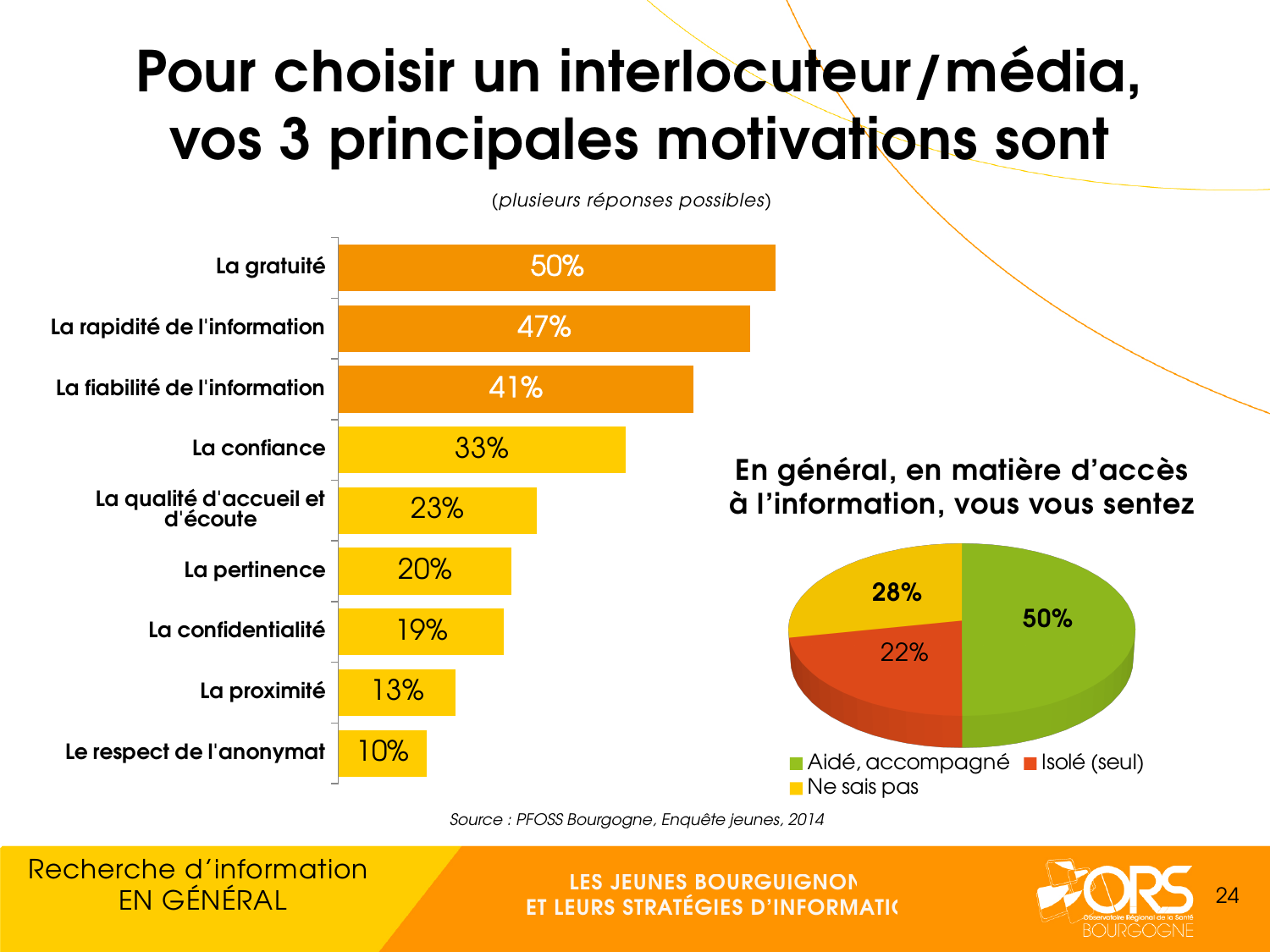

Pour choisir un interlocuteur/média,
vos 3 principales motivations sont
(plusieurs réponses possibles)

### Chart

| Category |  |
|---|---|
| Le respect de l'anonymat | 0.10082404265632573 |
| La proximité | 0.13427047988366456 |
| La confidentialité | 0.18920665697204744 |
| La pertinence | 0.19809339150105146 |
| La qualité d'accueil et d'écoute | 0.22669251898529647 |
| La confiance | 0.3281628696073719 |
| La fiabilité de l'information | 0.40555824850541283 |
| La rapidité de l'information | 0.47051219906285746 |
| La gratuité | 0.5002423654871501 |
En général, en matière d’accès
à l’information, vous vous sentez

[unsupported chart]

Source : PFOSS Bourgogne, Enquête jeunes, 2014
Recherche d’information
EN GÉNÉRAL
LES JEUNES BOURGUIGNONS
ET LEURS STRATÉGIES D’INFORMATION
24